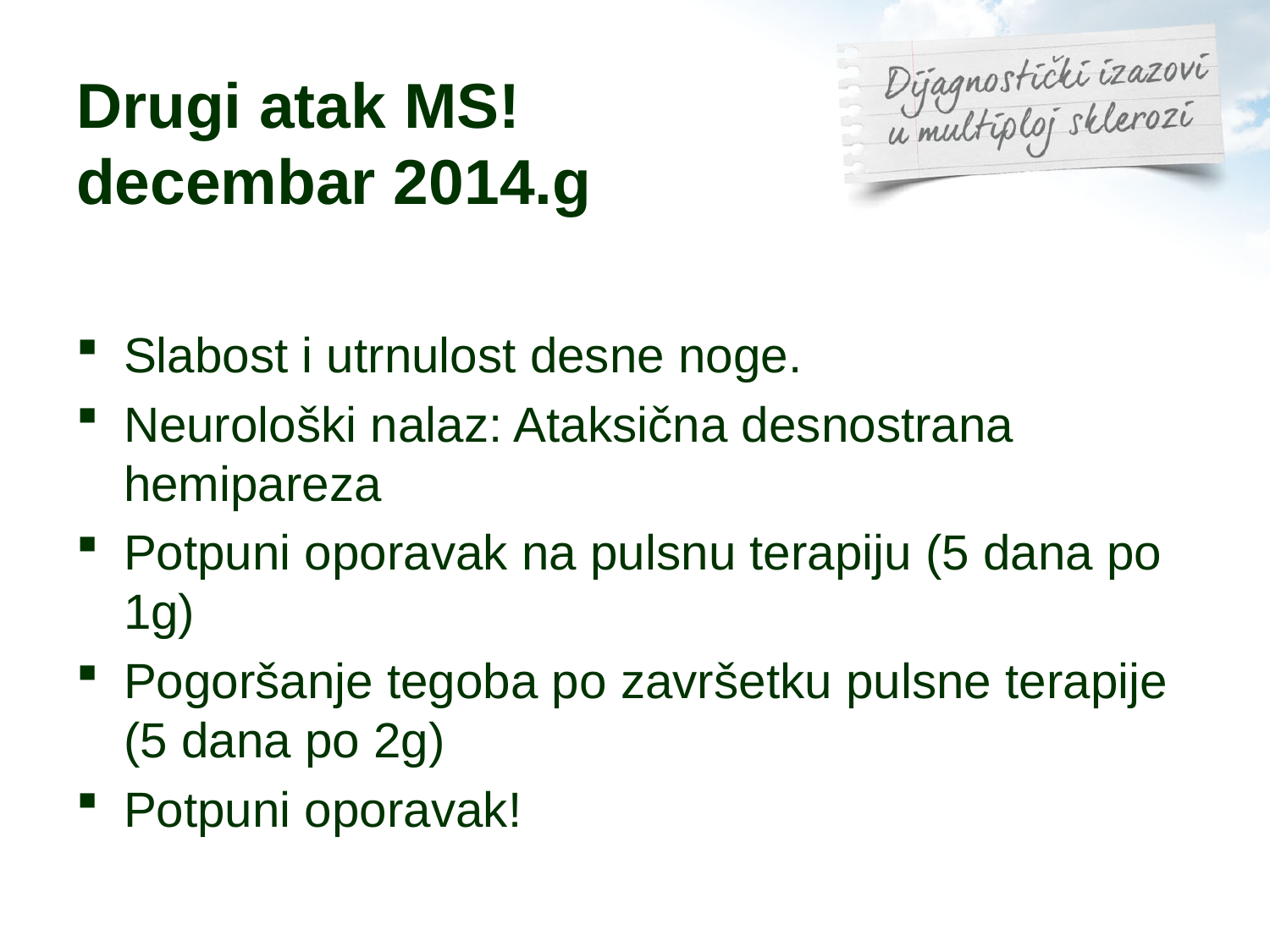

# Drugi atak MS! decembar 2014.g

Slabost i utrnulost desne noge.
Neurološki nalaz: Ataksična desnostrana hemipareza
Potpuni oporavak na pulsnu terapiju (5 dana po 1g)
Pogoršanje tegoba po završetku pulsne terapije (5 dana po 2g)
Potpuni oporavak!